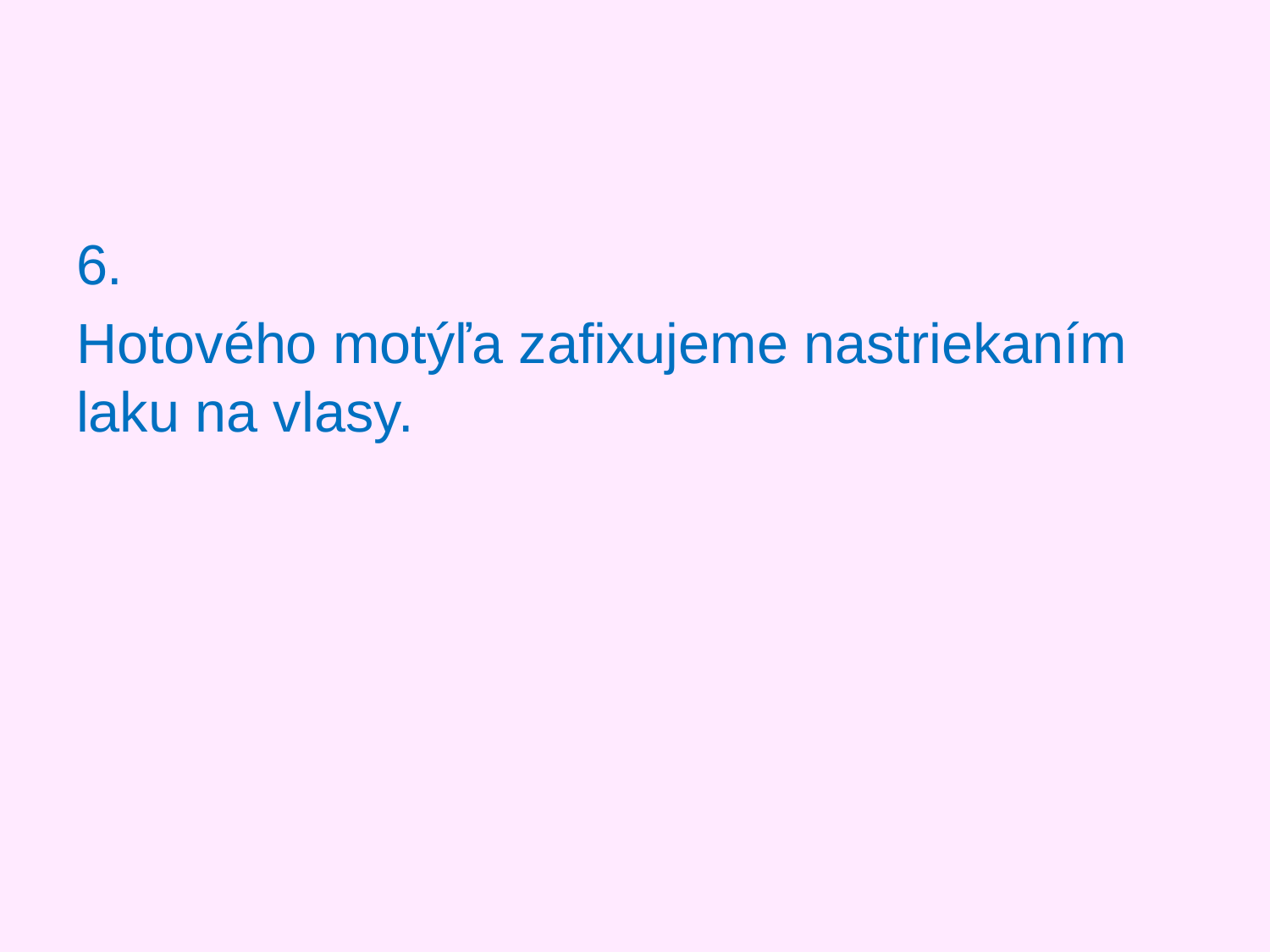

6.
Hotového motýľa zafixujeme nastriekaním laku na vlasy.